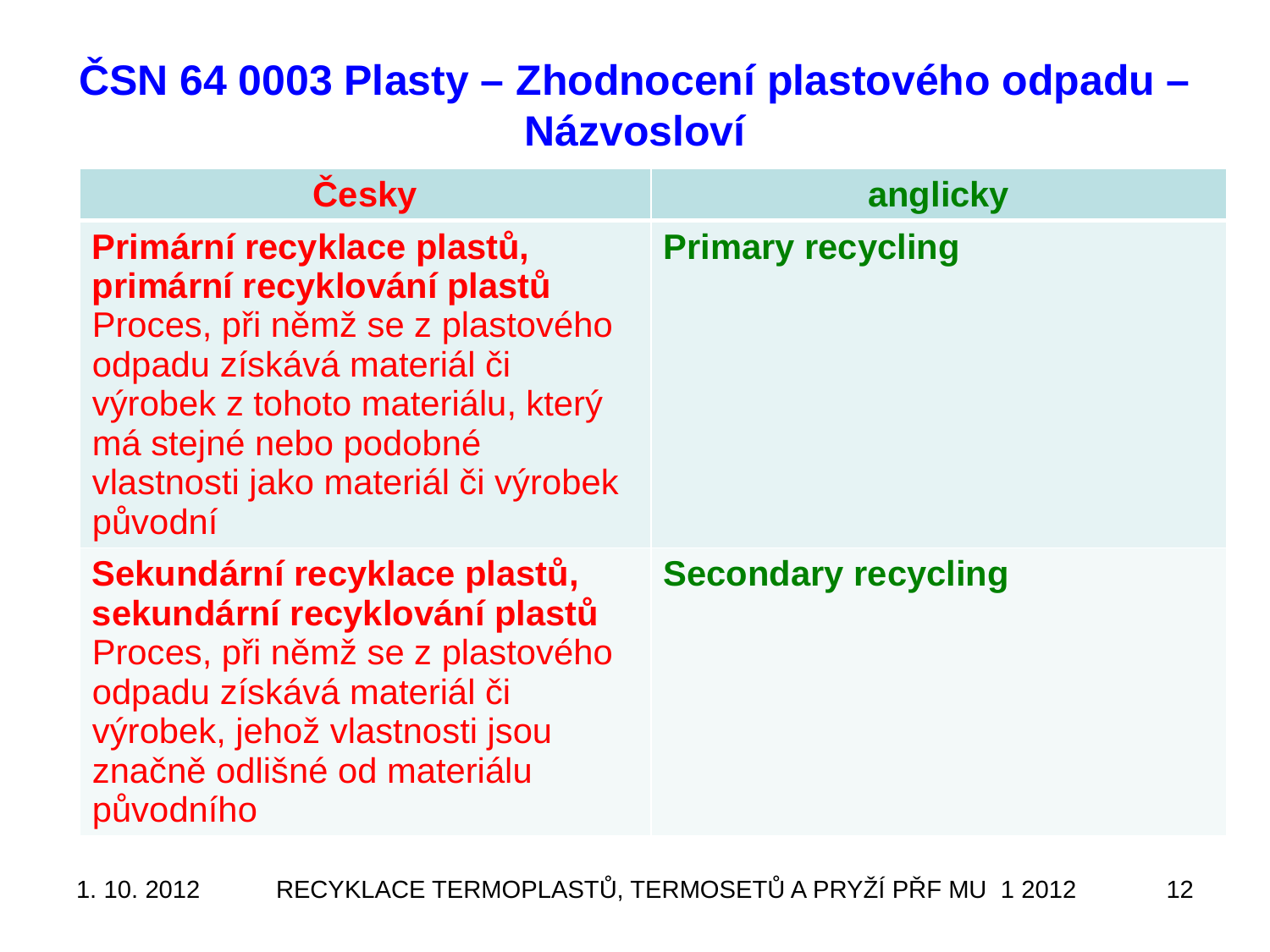

# ČSN 64 0003 Plasty – Zhodnocení plastového odpadu – Názvosloví
| Česky | anglicky |
| --- | --- |
| Primární recyklace plastů, primární recyklování plastů Proces, při němž se z plastového odpadu získává materiál či výrobek z tohoto materiálu, který má stejné nebo podobné vlastnosti jako materiál či výrobek původní | Primary recycling |
| Sekundární recyklace plastů, sekundární recyklování plastů Proces, při němž se z plastového odpadu získává materiál či výrobek, jehož vlastnosti jsou značně odlišné od materiálu původního | Secondary recycling |
1. 10. 2012
RECYKLACE TERMOPLASTŮ, TERMOSETŮ A PRYŽÍ PŘF MU  1 2012
12